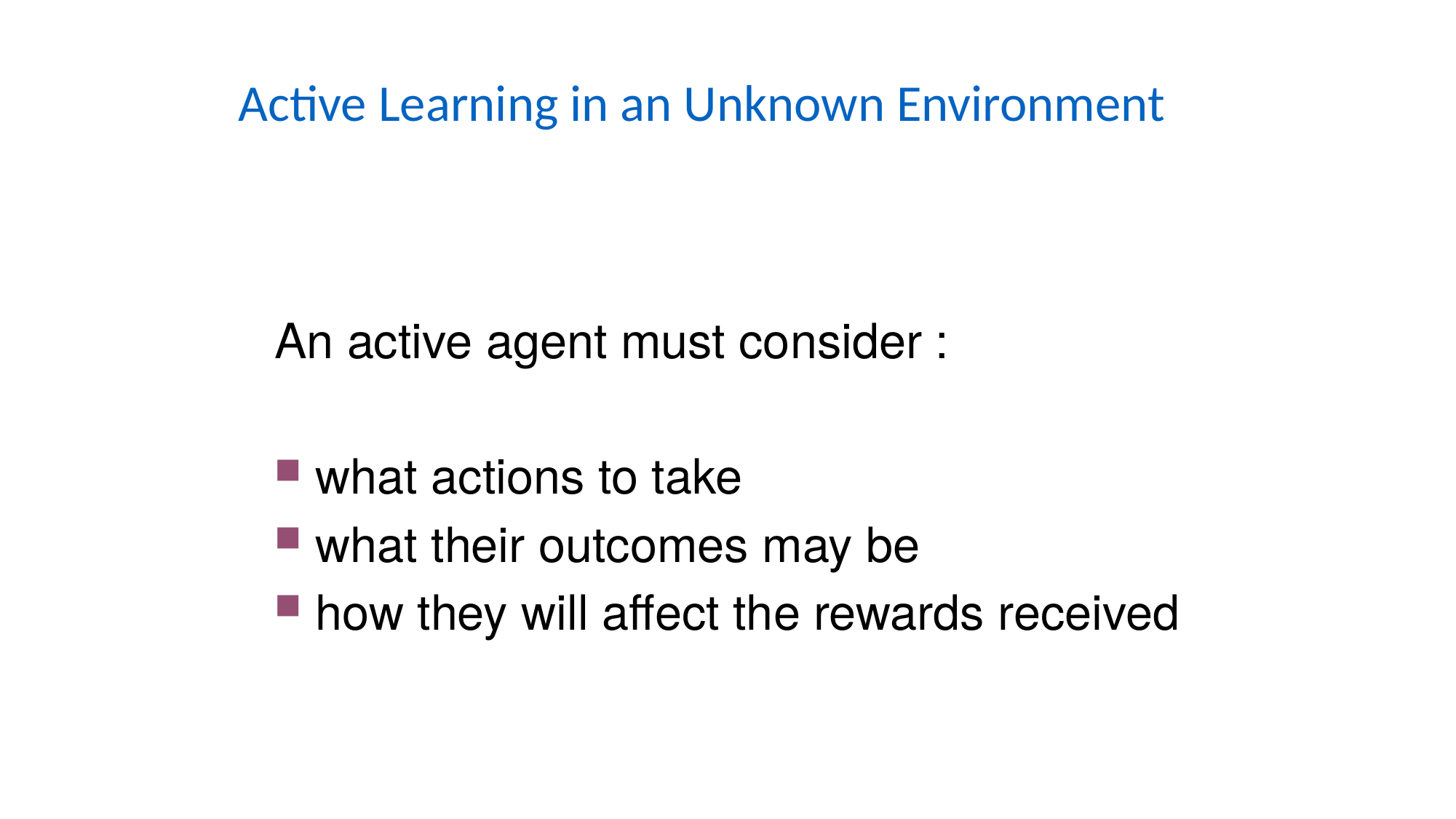

# Active Learning in an Unknown Environment

An active agent must consider :

what actions to take
what their outcomes may be
how they will affect the rewards received